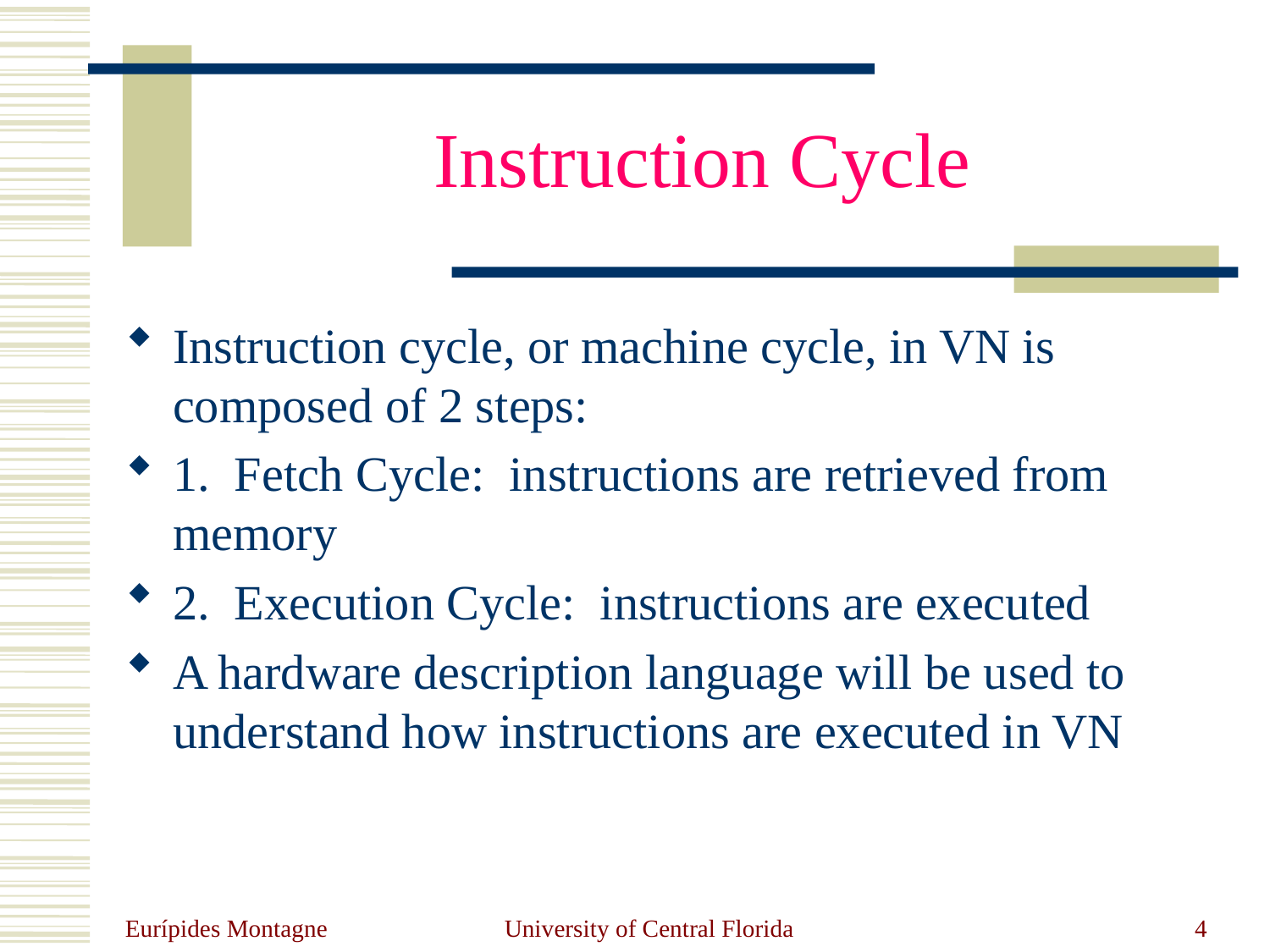

# Instruction Cycle
Instruction cycle, or machine cycle, in VN is composed of 2 steps:
1.  Fetch Cycle:  instructions are retrieved from memory
2.  Execution Cycle:  instructions are executed
A hardware description language will be used to understand how instructions are executed in VN
Eurípides Montagne
University of Central Florida
4